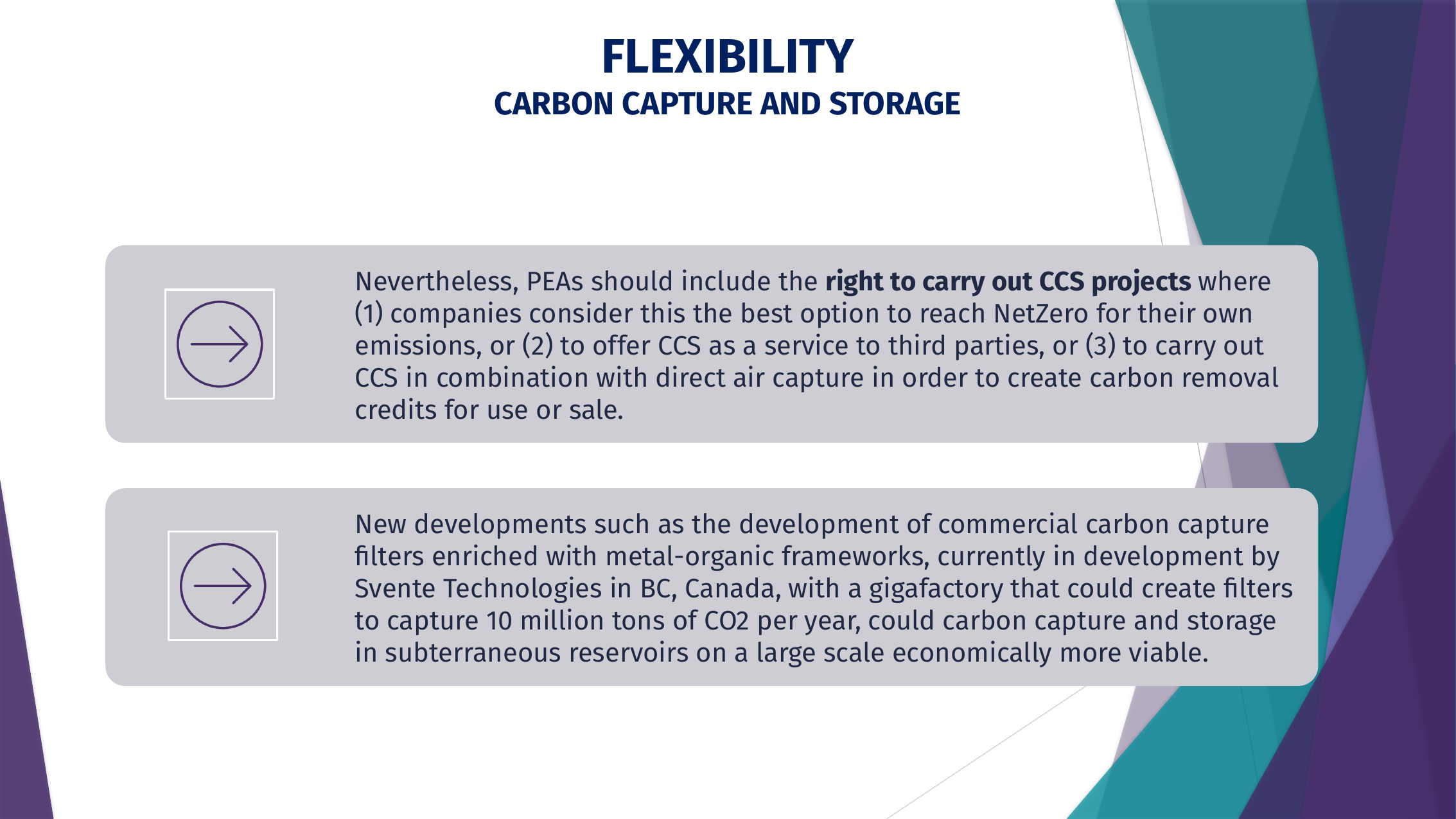

# FLEXIBILITY CARBON CAPTURE AND STORAGE
Nevertheless, PEAs should include the right to carry out CCS projects where (1) companies consider this the best option to reach NetZero for their own emissions, or (2) to offer CCS as a service to third parties, or (3) to carry out CCS in combination with direct air capture in order to create carbon removal credits for use or sale.
New developments such as the development of commercial carbon capture filters enriched with metal-organic frameworks, currently in development by Svente Technologies in BC, Canada, with a gigafactory that could create filters to capture 10 million tons of CO2 per year, could carbon capture and storage in subterraneous reservoirs on a large scale economically more viable.
24